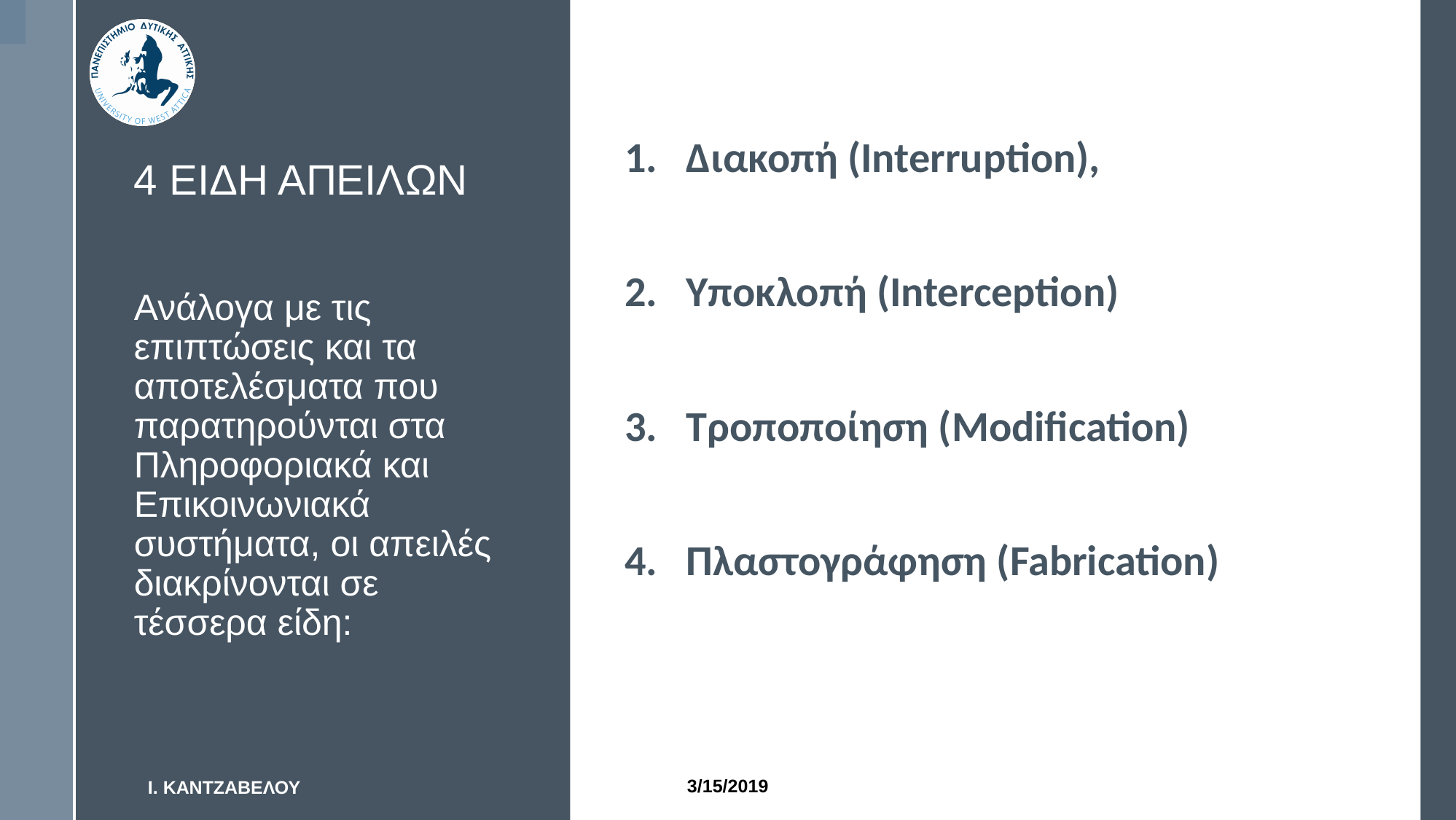

# 4 ειδη απειλων

Διακοπή (Interruption),

Υποκλοπή (Interception)

Τροποποίηση (Modification)

Πλαστογράφηση (Fabrication)

Ανάλογα με τις επιπτώσεις και τα αποτελέσματα που παρατηρούνται στα Πληροφοριακά και Επικοινωνιακά συστήματα, οι απειλές διακρίνονται σε τέσσερα είδη:
24